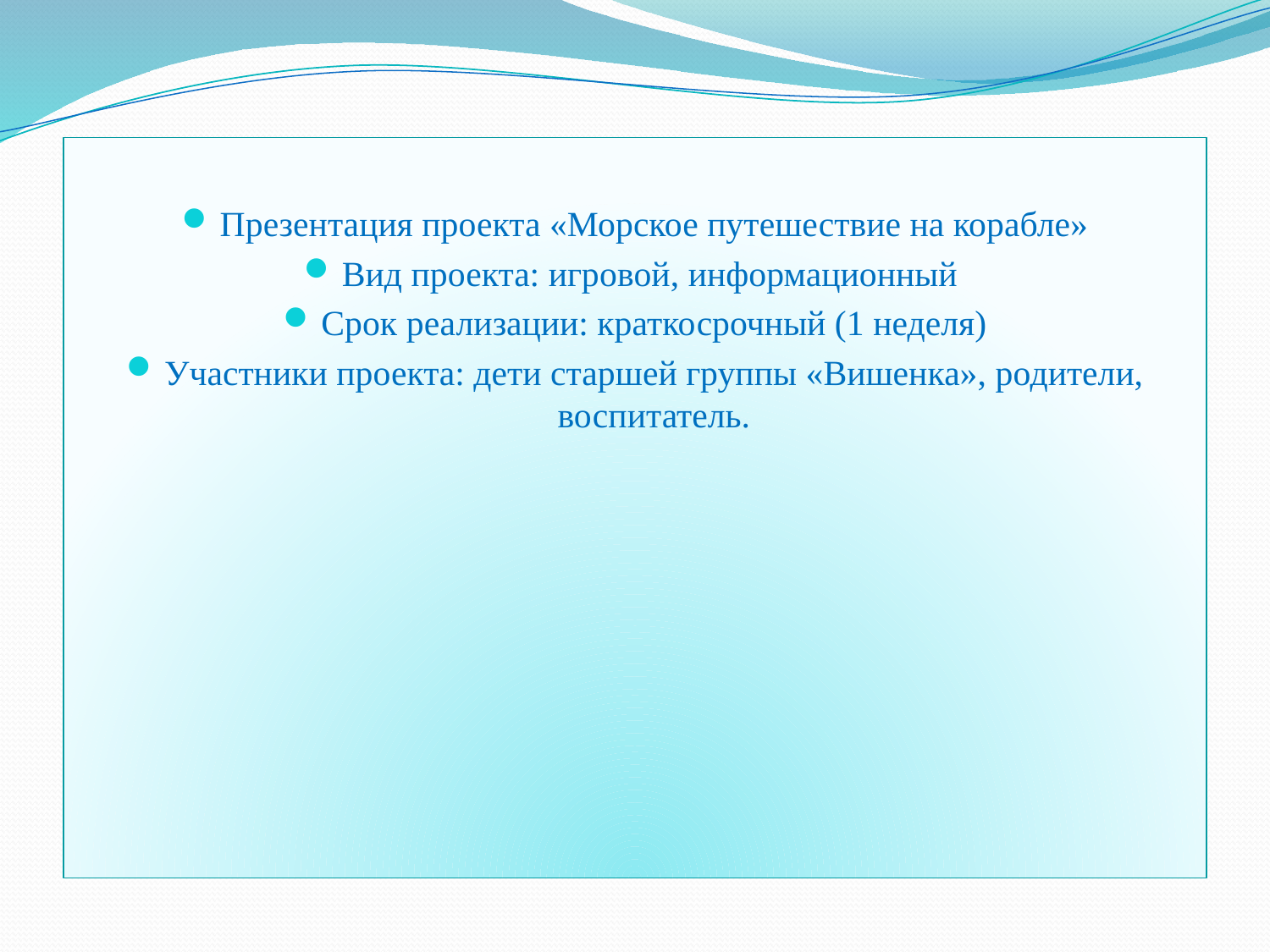

Презентация проекта «Морское путешествие на корабле»
Вид проекта: игровой, информационный
Срок реализации: краткосрочный (1 неделя)
Участники проекта: дети старшей группы «Вишенка», родители, воспитатель.

#